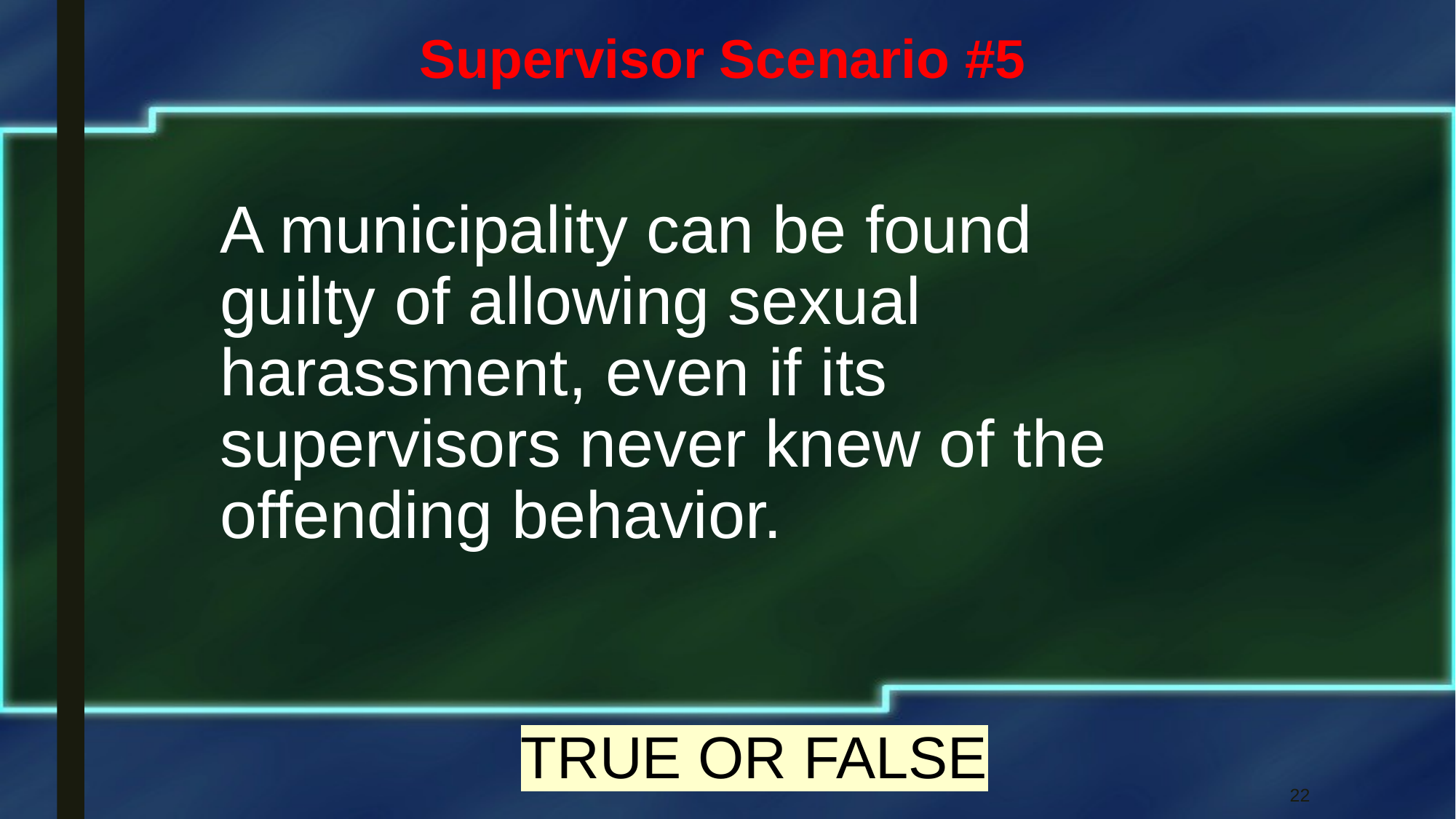

Supervisor Scenario #5
A municipality can be found guilty of allowing sexual harassment, even if its supervisors never knew of the offending behavior.
True or False
22